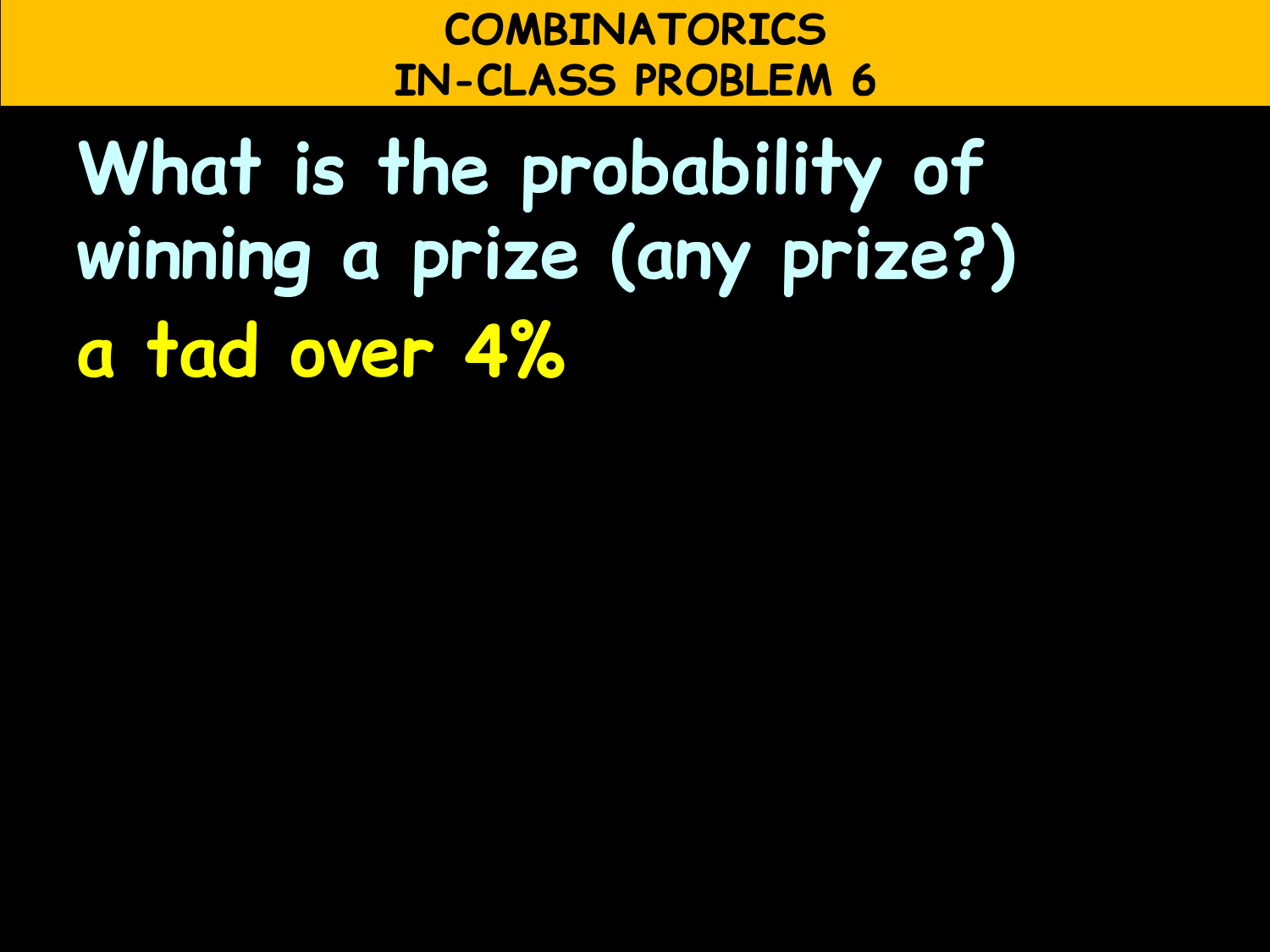

COMBINATORICS
IN-CLASS PROBLEM 6
What is the probability of winning a prize (any prize?)
a tad over 4%